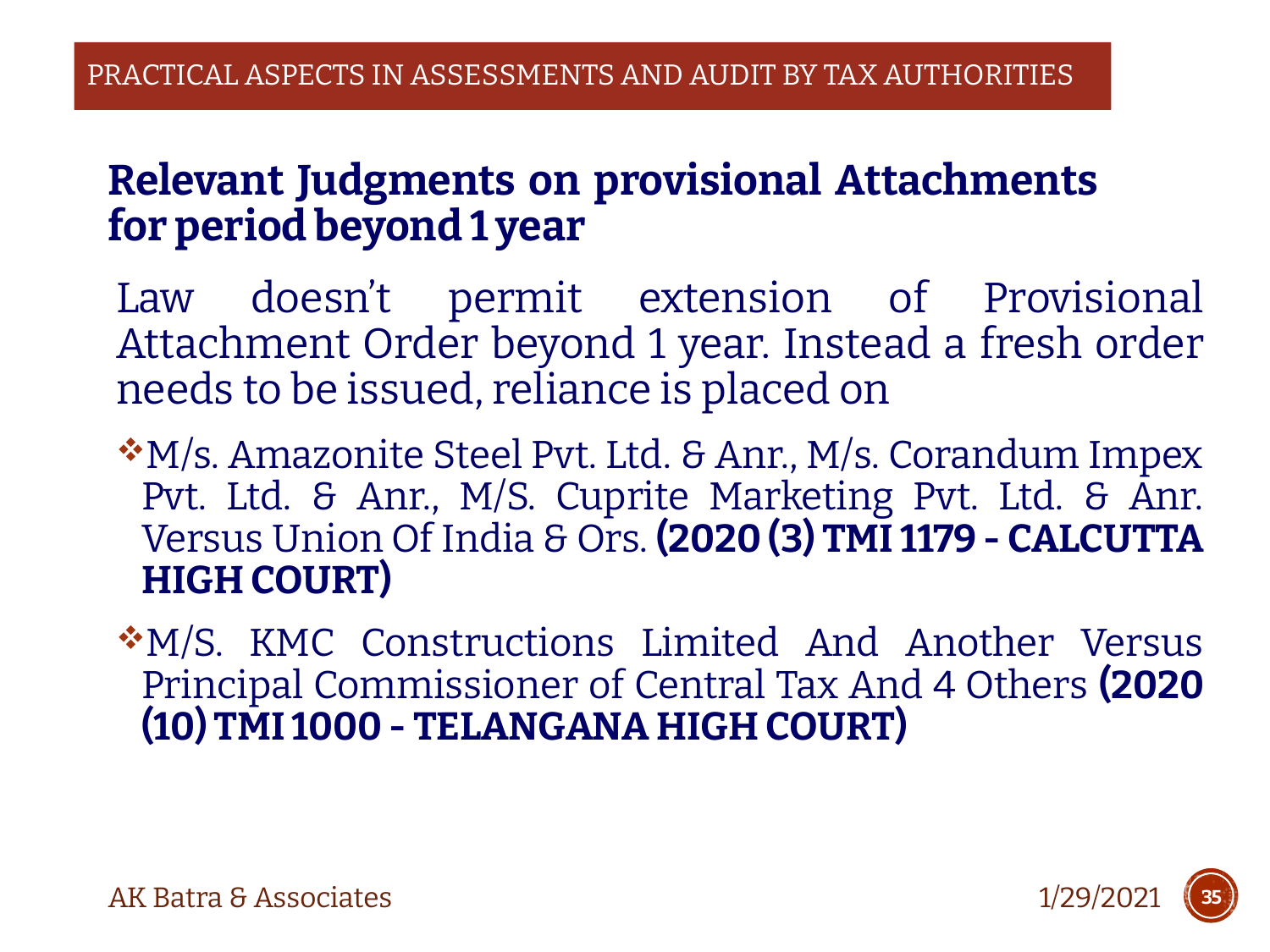

PRACTICAL ASPECTS IN assessments and Audit by tax authorities
Relevant Judgments on provisional Attachments for period beyond 1 year
Law doesn’t permit extension of Provisional Attachment Order beyond 1 year. Instead a fresh order needs to be issued, reliance is placed on
M/s. Amazonite Steel Pvt. Ltd. & Anr., M/s. Corandum Impex Pvt. Ltd. & Anr., M/S. Cuprite Marketing Pvt. Ltd. & Anr. Versus Union Of India & Ors. (2020 (3) TMI 1179 - CALCUTTA HIGH COURT)
M/S. KMC Constructions Limited And Another Versus Principal Commissioner of Central Tax And 4 Others (2020 (10) TMI 1000 - TELANGANA HIGH COURT)

AK Batra & Associates
1/29/2021
35